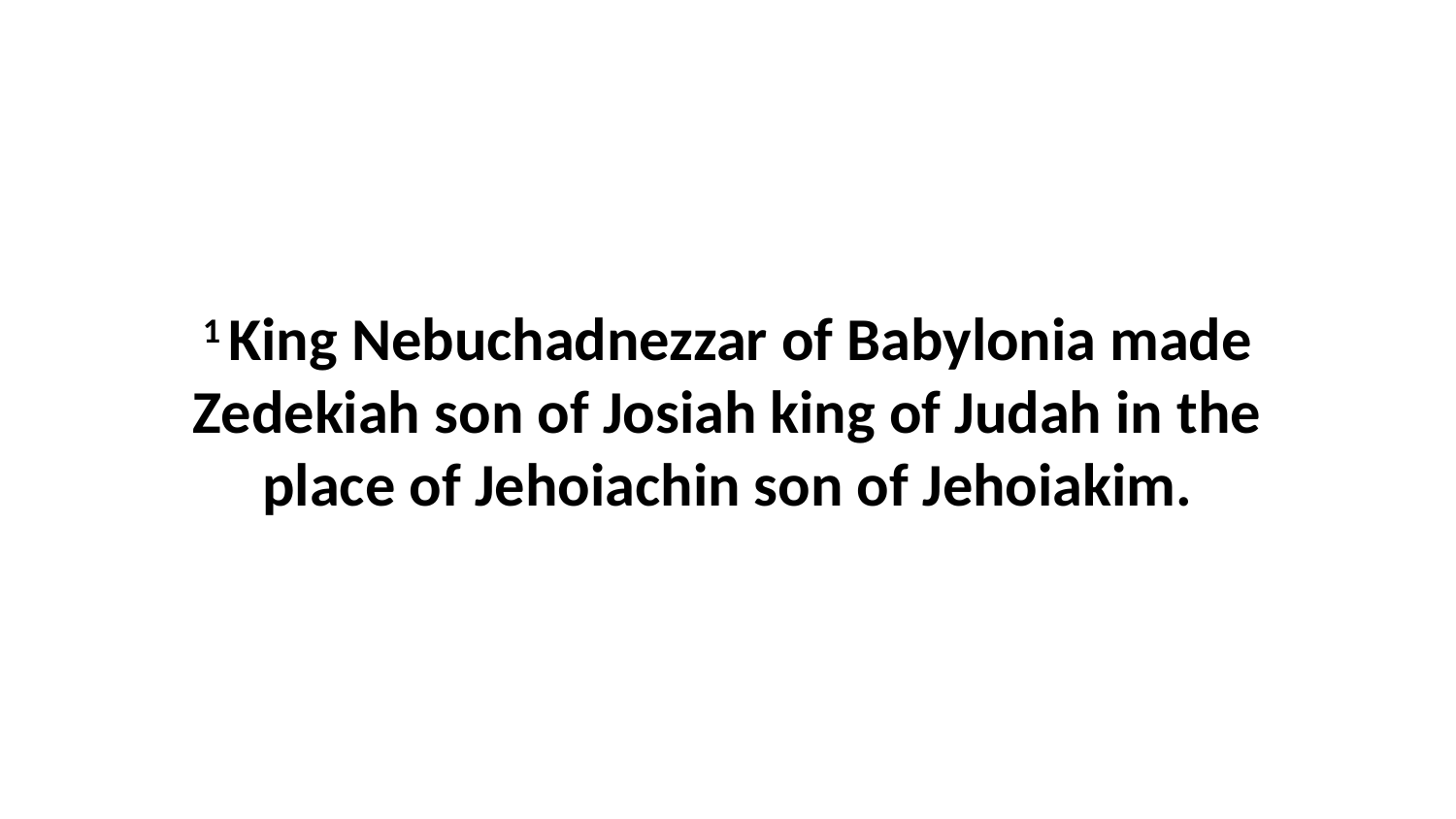

1 King Nebuchadnezzar of Babylonia made Zedekiah son of Josiah king of Judah in the place of Jehoiachin son of Jehoiakim.